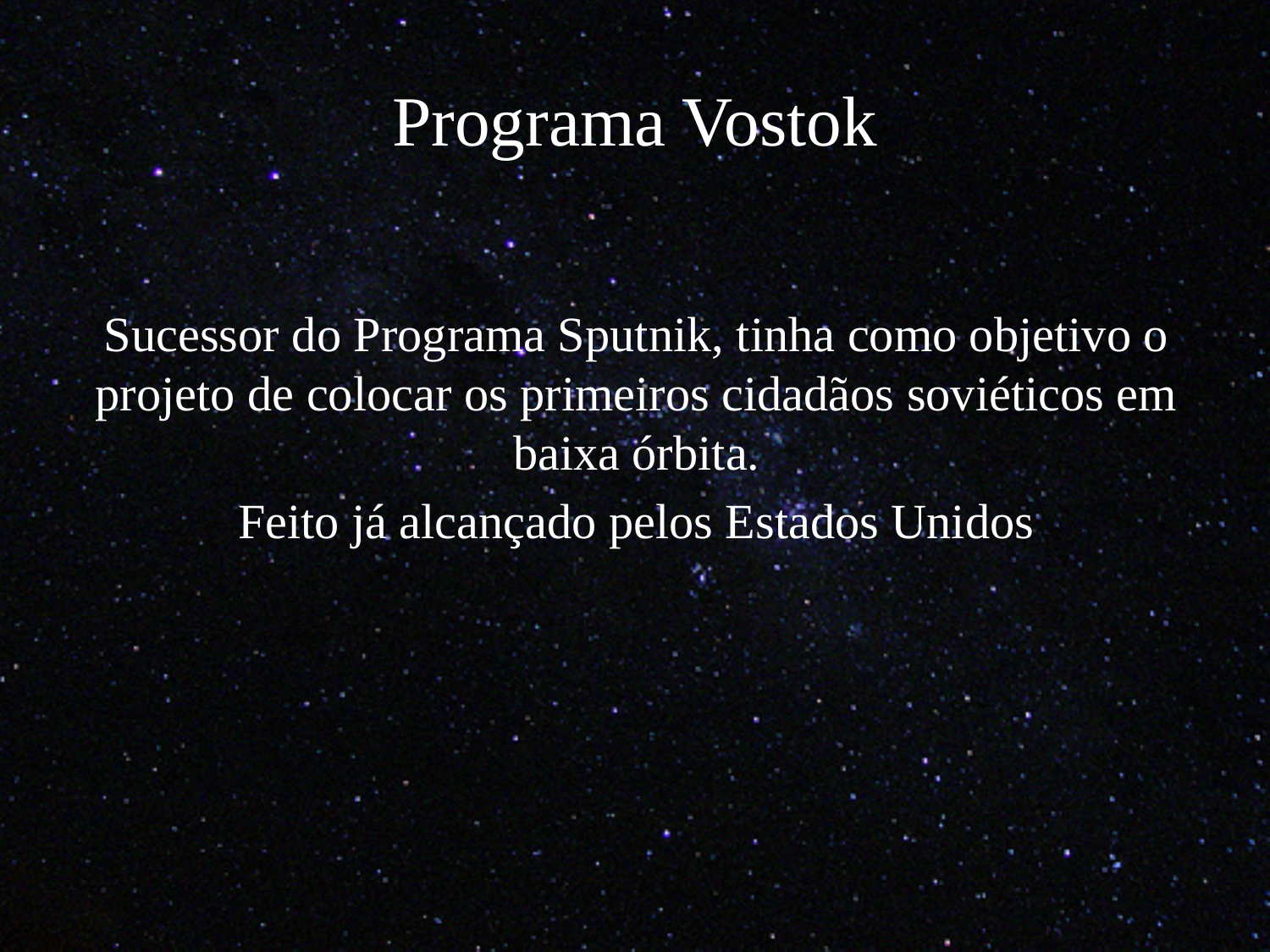

# Programa Vostok
Sucessor do Programa Sputnik, tinha como objetivo o projeto de colocar os primeiros cidadãos soviéticos em baixa órbita.
Feito já alcançado pelos Estados Unidos